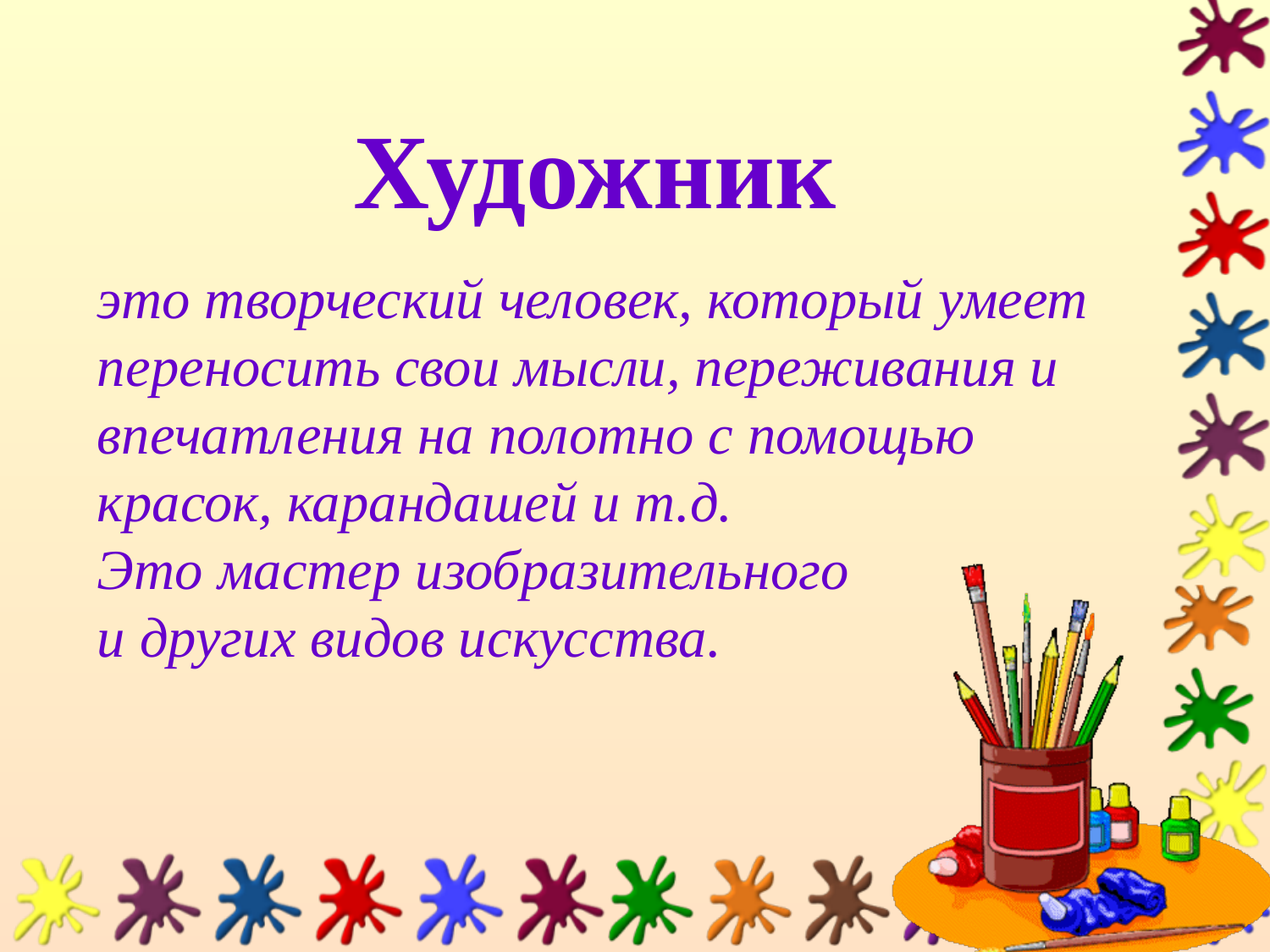

Художник
это творческий человек, который умеет переносить свои мысли, переживания и впечатления на полотно с помощью красок, карандашей и т.д.
Это мастер изобразительного
и других видов искусства.